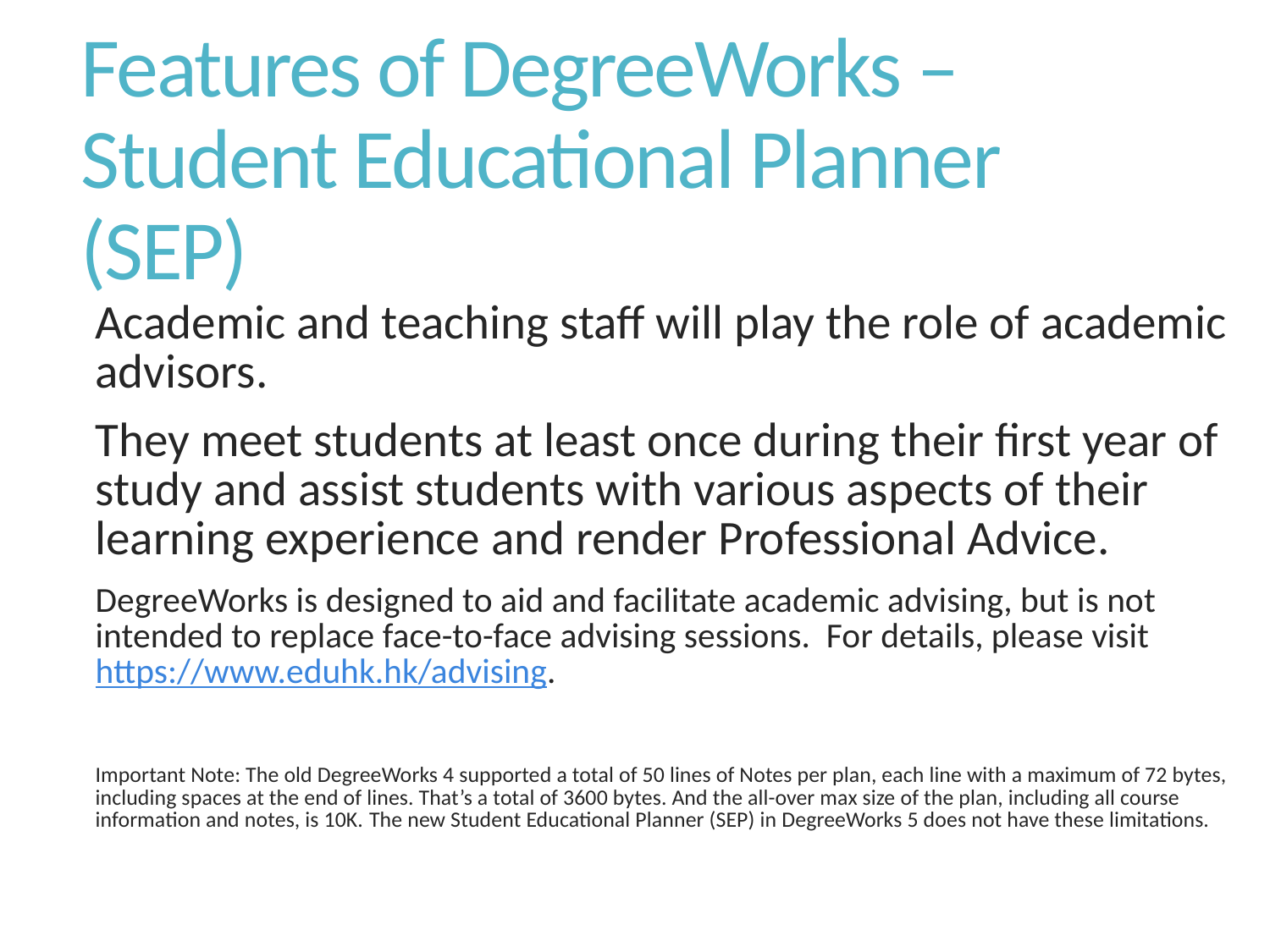

# Features of DegreeWorks – Student Educational Planner (SEP)

Academic and teaching staff will play the role of academic advisors.
They meet students at least once during their first year of study and assist students with various aspects of their learning experience and render Professional Advice.
DegreeWorks is designed to aid and facilitate academic advising, but is not intended to replace face-to-face advising sessions.  For details, please visit https://www.eduhk.hk/advising.

Important Note: The old DegreeWorks 4 supported a total of 50 lines of Notes per plan, each line with a maximum of 72 bytes, including spaces at the end of lines. That’s a total of 3600 bytes. And the all-over max size of the plan, including all course information and notes, is 10K. The new Student Educational Planner (SEP) in DegreeWorks 5 does not have these limitations.